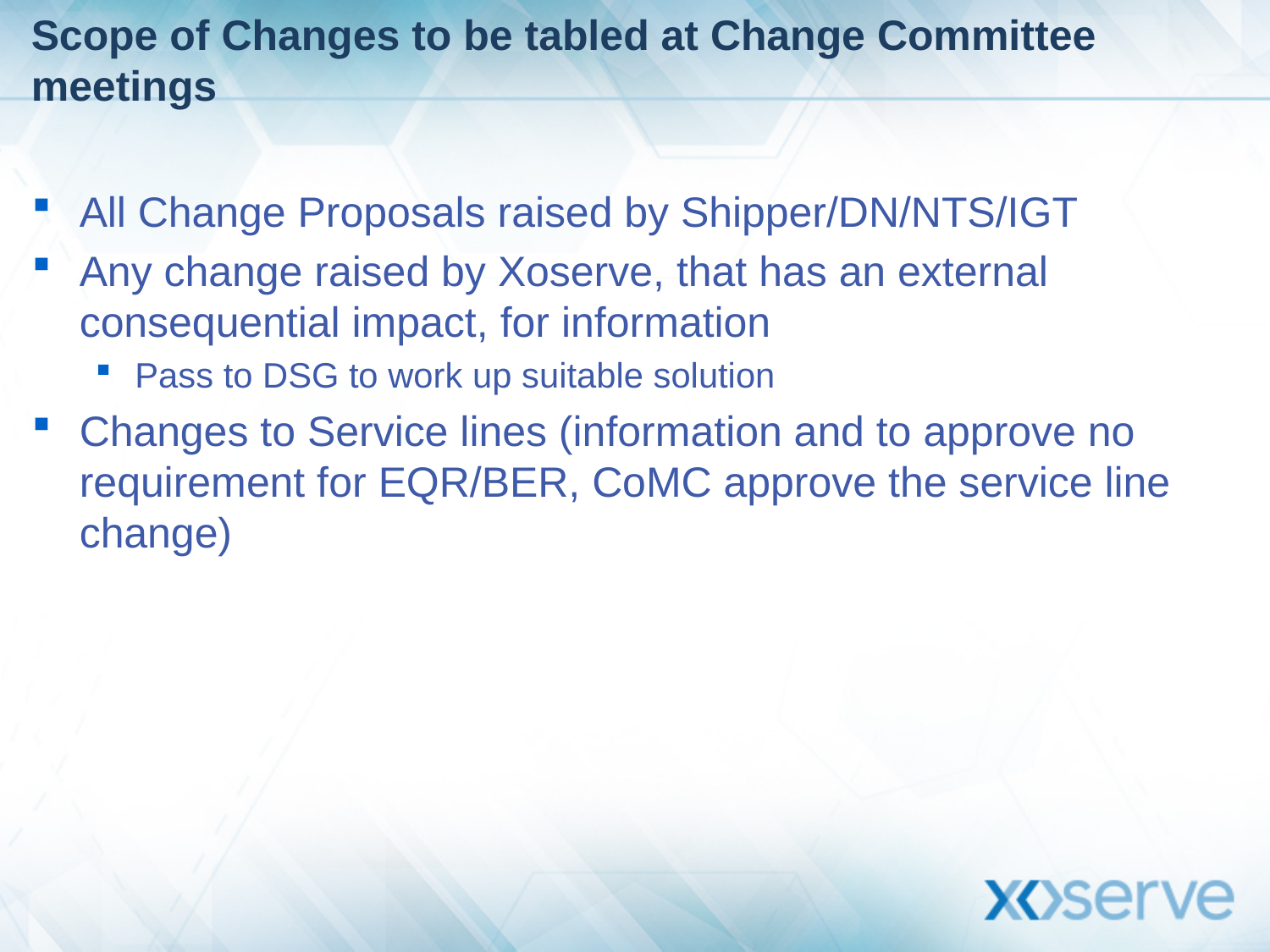

# Scope of Changes to be tabled at Change Committee meetings

All Change Proposals raised by Shipper/DN/NTS/IGT
Any change raised by Xoserve, that has an external consequential impact, for information
Pass to DSG to work up suitable solution
Changes to Service lines (information and to approve no requirement for EQR/BER, CoMC approve the service line change)